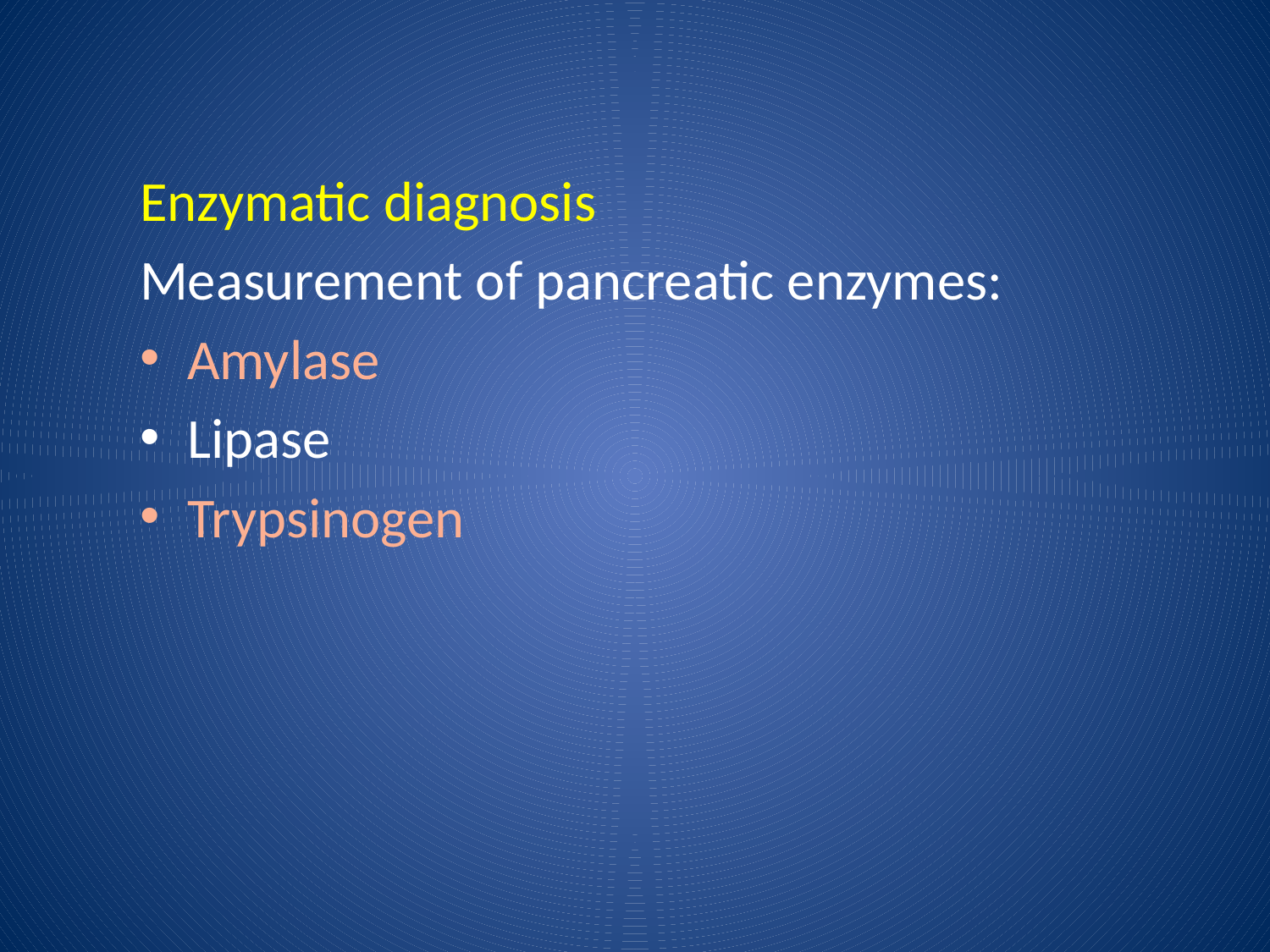

Enzymatic diagnosis
Measurement of pancreatic enzymes:
Amylase
Lipase
Trypsinogen